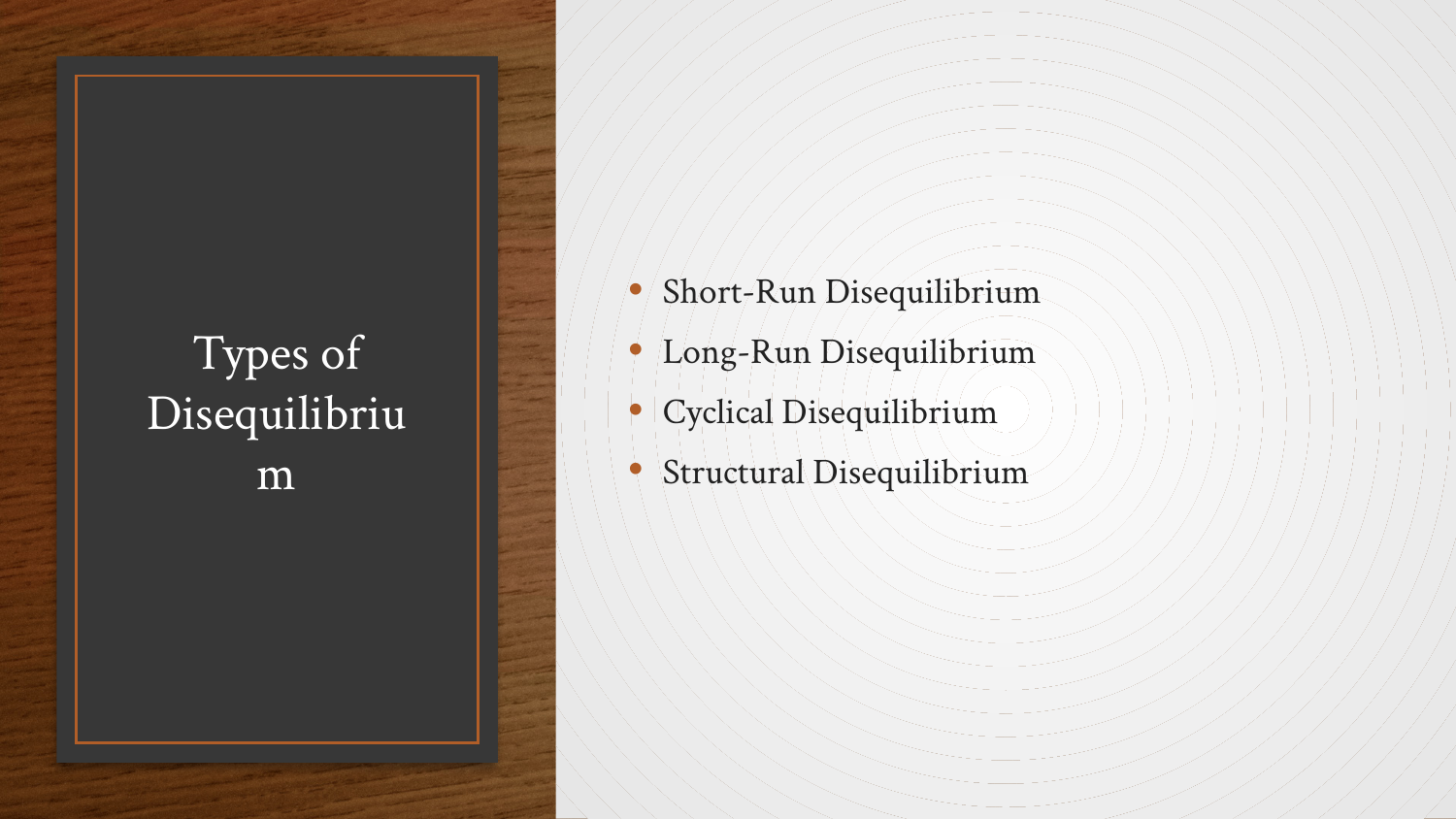

Short-Run Disequilibrium
Long-Run Disequilibrium
Cyclical Disequilibrium
Structural Disequilibrium

# Types of Disequilibrium